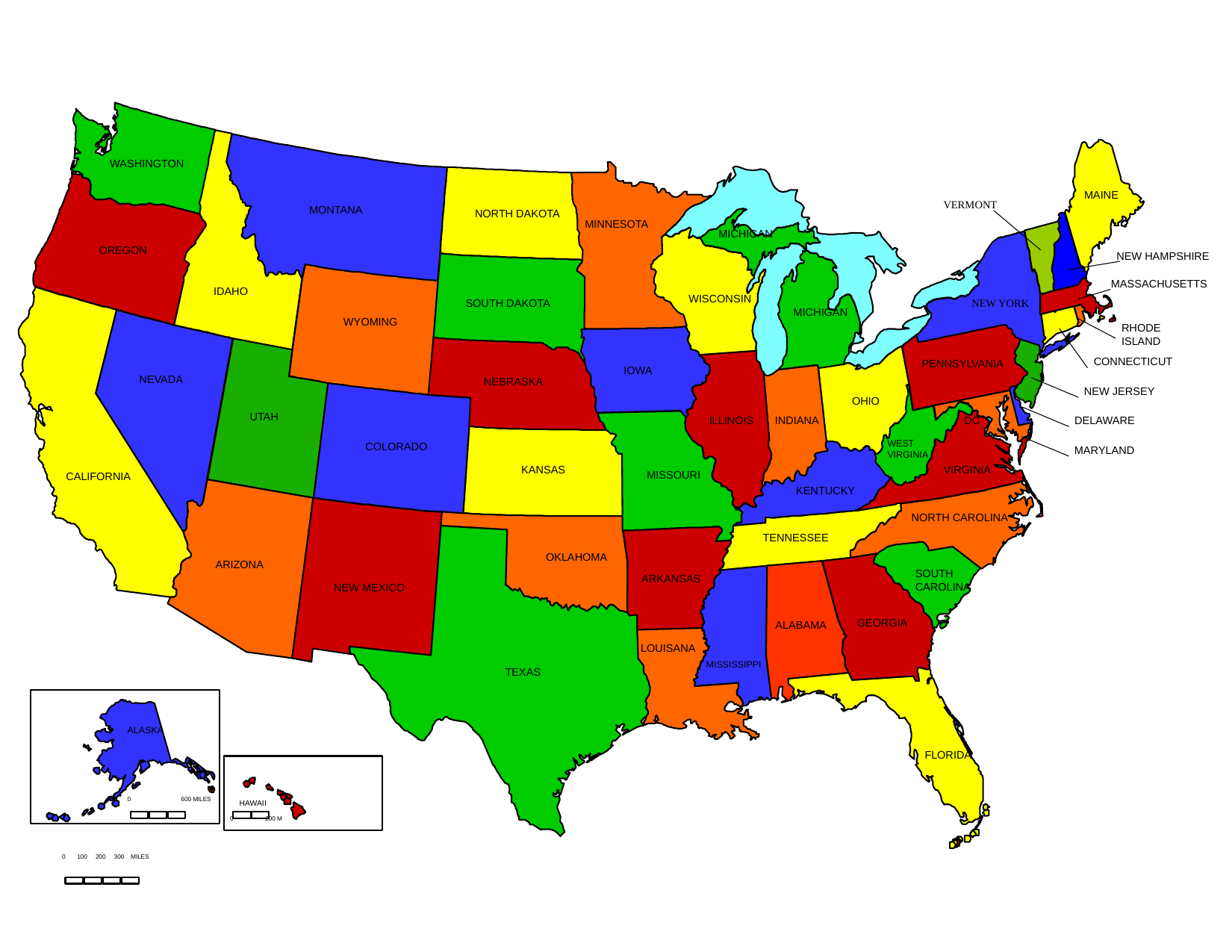

WASHINGTON

MAINE
VERMONT
MONTANA
NORTH DAKOTA

MINNESOTA

MICHIGAN

OREGON
NEW HAMPSHIRE

MASSACHUSETTS
IDAHO

WISCONSIN

SOUTH DAKOTA
NEW YORK
MICHIGAN

WYOMING
RHODE
ISLAND

CONNECTICUT
PENNSYLVANIA

IOWA

NEVADA
NEBRASKA

NEW JERSEY

OHIO

UTAH
ILLINOIS
INDIANA

DELAWARE
DC

WEST
VIRGINIA
COLORADO

MARYLAND

KANSAS
VIRGINIA

MISSOURI
CALIFORNIA
KENTUCKY

NORTH CAROLINA

TENNESSEE

OKLAHOMA
ARIZONA

SOUTH
CAROLINA

ARKANSAS

NEW MEXICO
GEORGIA
ALABAMA

LOUISANA
MISSISSIPPI
TEXAS

ALASKA

FLORIDA

0                              600 MILES

HAWAII

0                   200 M

0       100     200     300    MILES